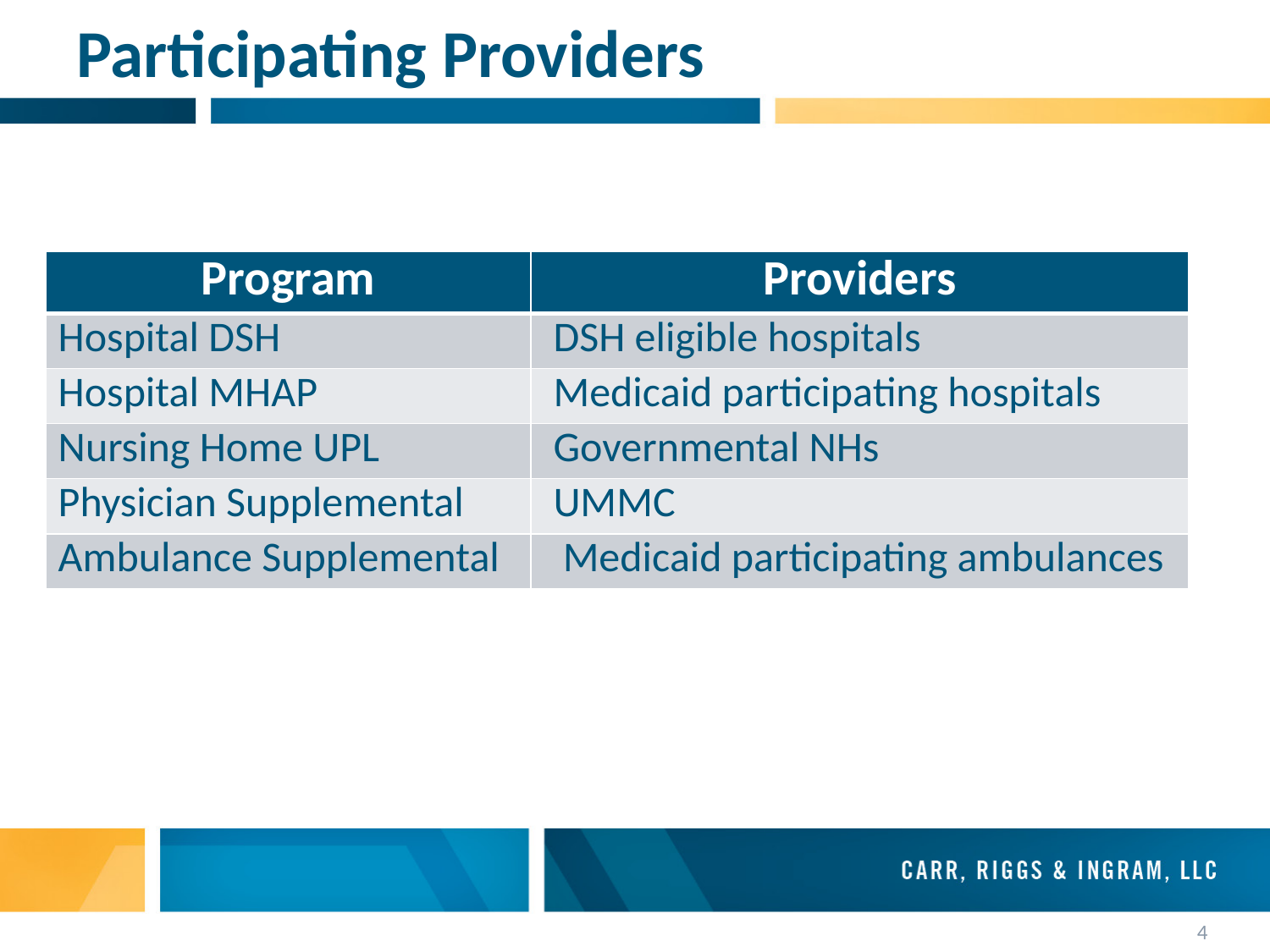

# Participating Providers
| Program | Providers |
| --- | --- |
| Hospital DSH | DSH eligible hospitals |
| Hospital MHAP | Medicaid participating hospitals |
| Nursing Home UPL | Governmental NHs |
| Physician Supplemental | UMMC |
| Ambulance Supplemental | Medicaid participating ambulances |